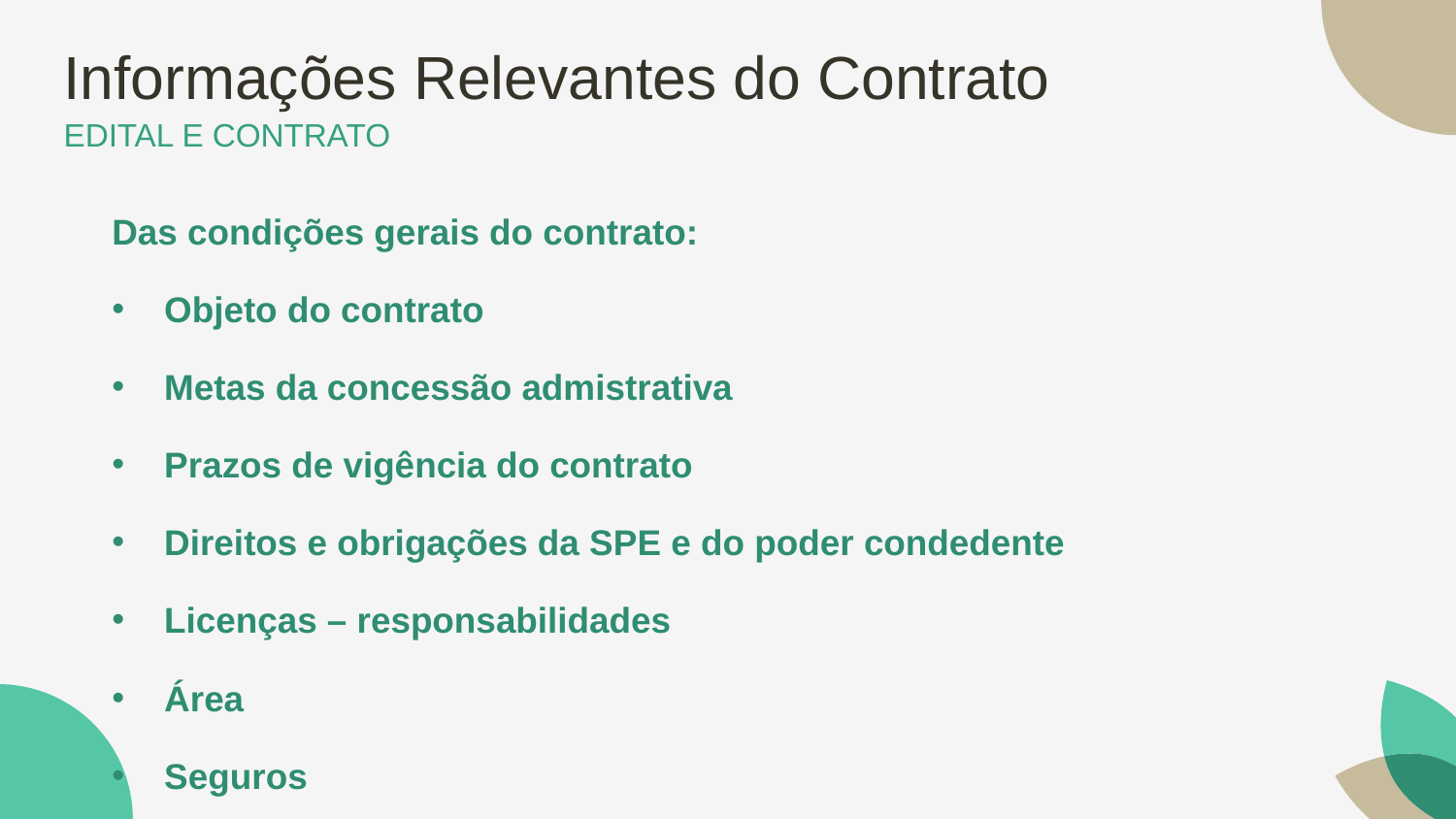

# Informações Relevantes do Contrato
EDITAL E CONTRATO
Das condições gerais do contrato:
Objeto do contrato
Metas da concessão admistrativa
Prazos de vigência do contrato
Direitos e obrigações da SPE e do poder condedente
Licenças – responsabilidades
Área
Seguros